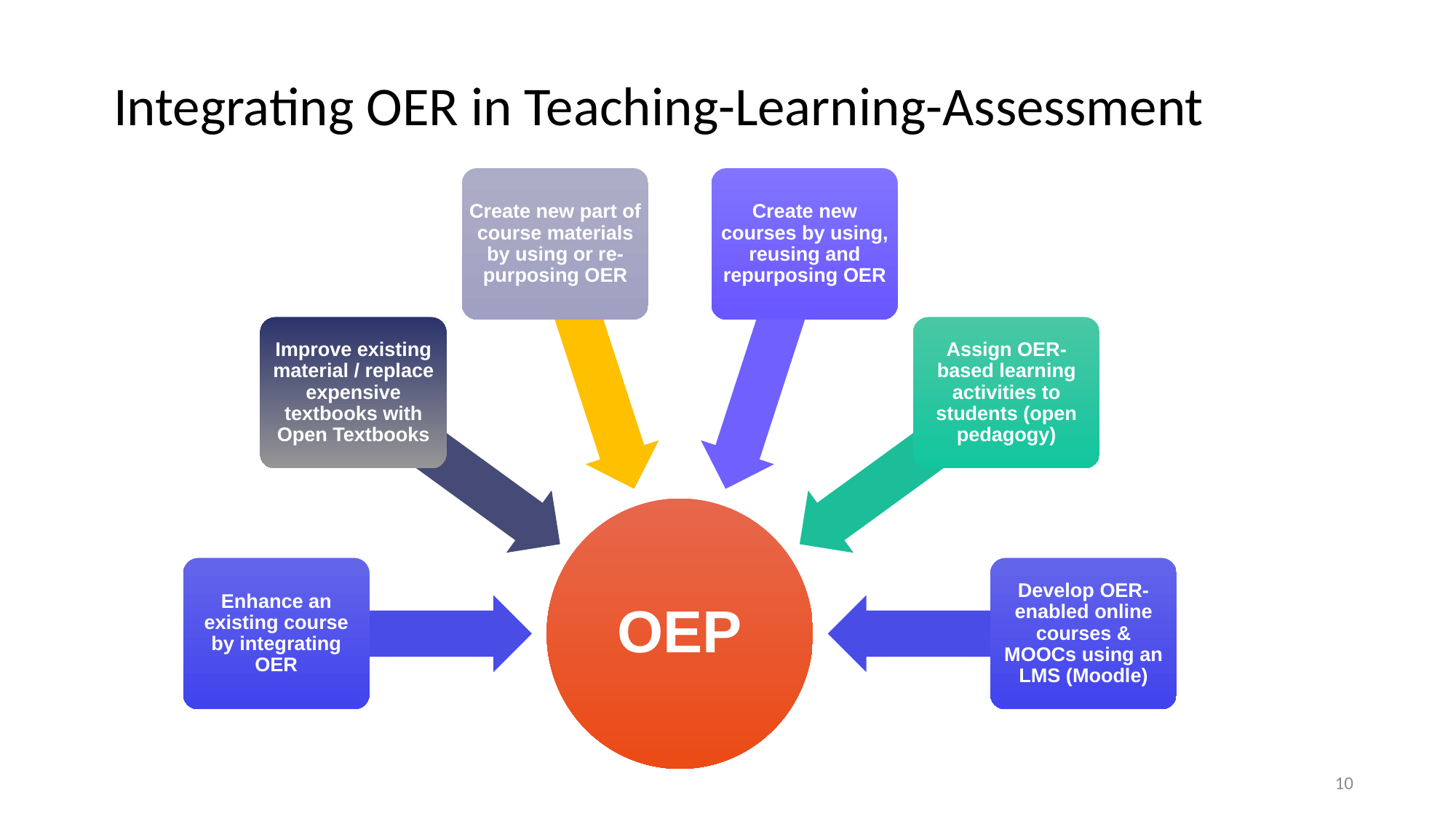

# Integrating OER in Teaching-Learning-Assessment

Create new part of course materials by using or re-purposing OER
Create new courses by using, reusing and repurposing OER

Improve existing material / replace expensive textbooks with Open Textbooks
Assign OER-based learning activities to students (open pedagogy)

OEP

Enhance an existing course by integrating OER
Develop OER-enabled online courses & MOOCs using an LMS (Moodle)

10